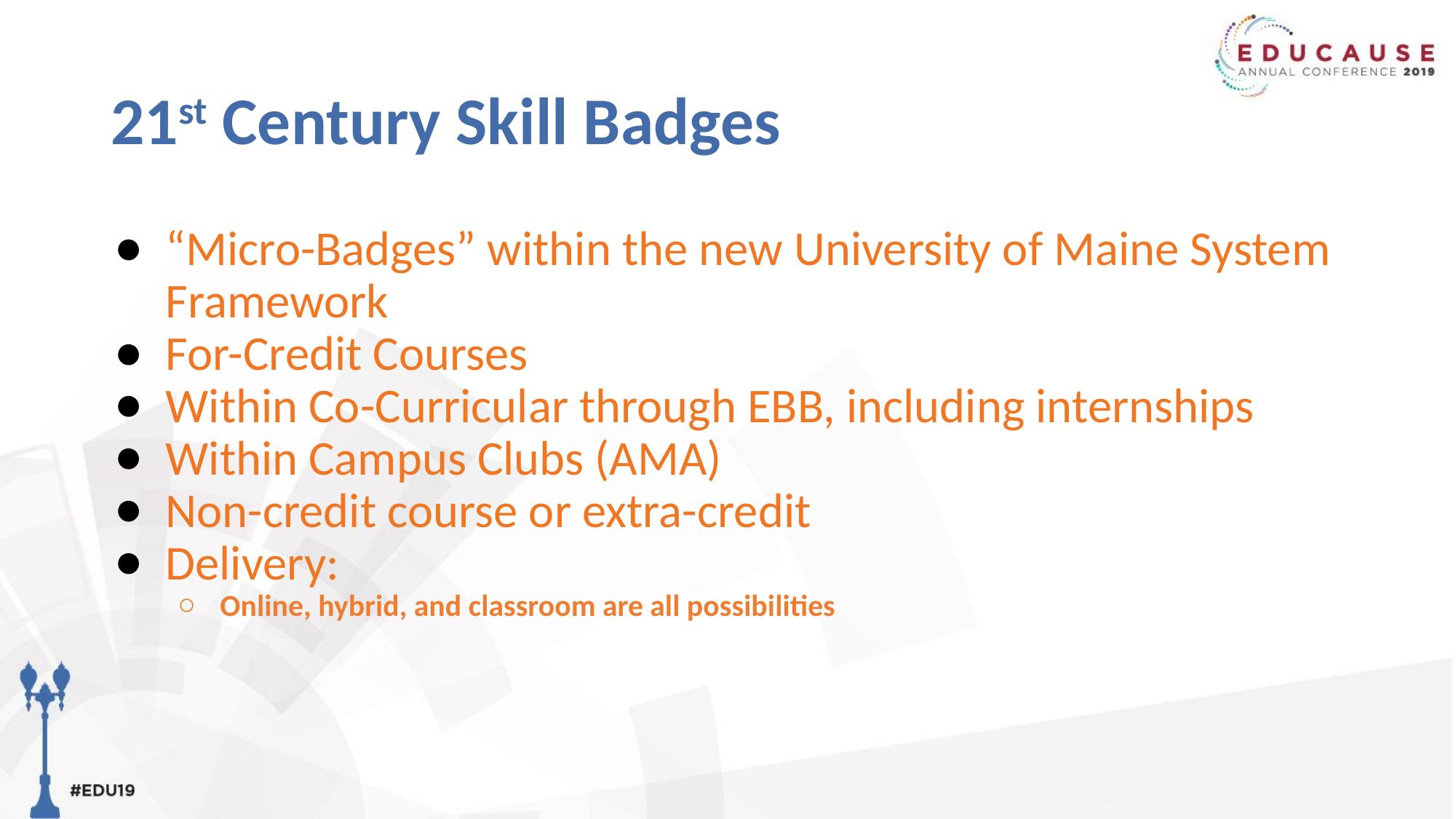

# 21st Century Skill Badges
“Micro-Badges” within the new University of Maine System Framework
For-Credit Courses
Within Co-Curricular through EBB, including internships
Within Campus Clubs (AMA)
Non-credit course or extra-credit
Delivery:
Online, hybrid, and classroom are all possibilities